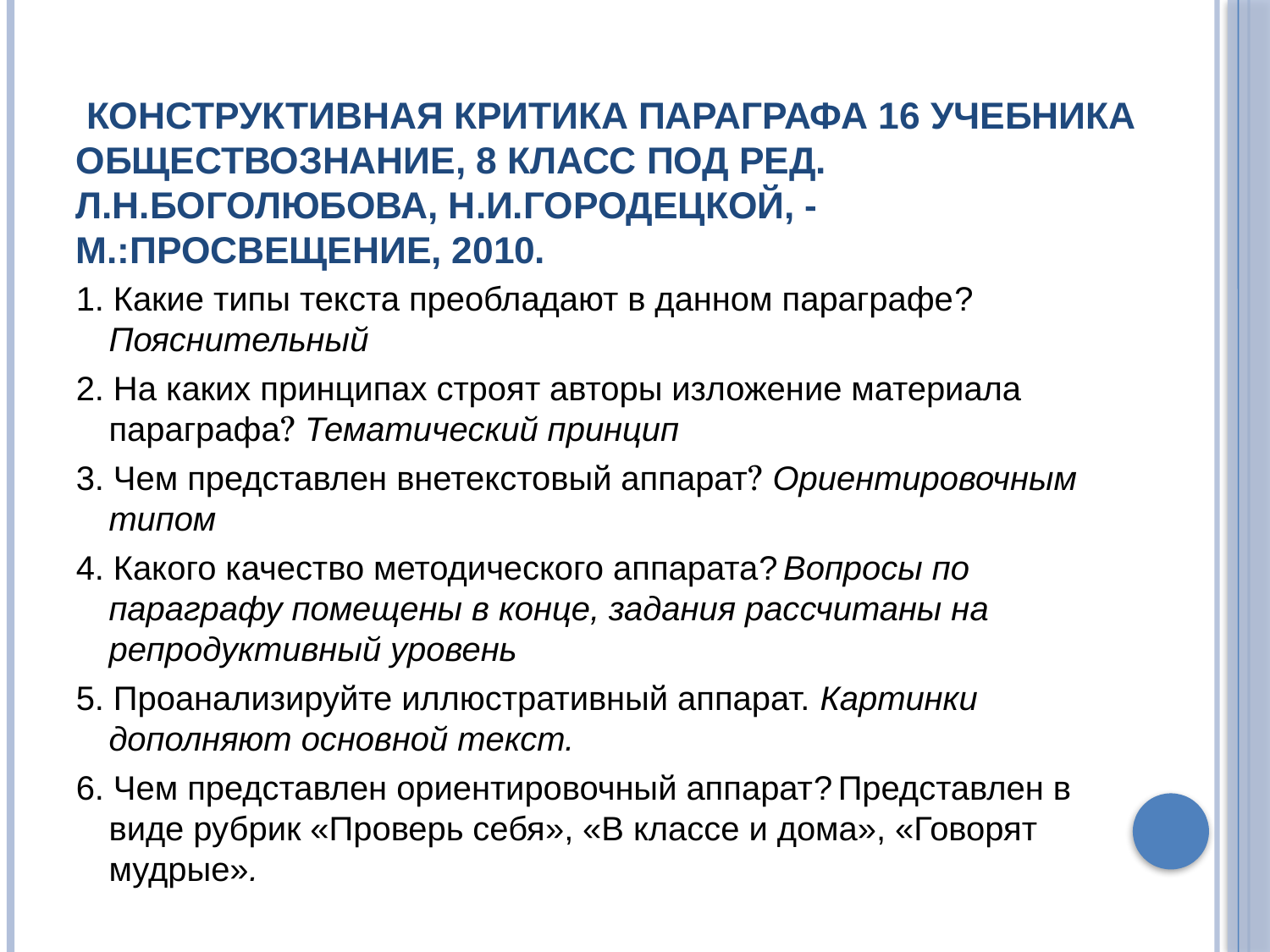

# Конструктивная критика параграфа 16 учебника Обществознание, 8 класс под ред. Л.Н.Боголюбова, Н.И.Городецкой, - М.:Просвещение, 2010.

1. Какие типы текста преобладают в данном параграфе? Пояснительный
2. На каких принципах строят авторы изложение материала параграфа? Тематический принцип
3. Чем представлен внетекстовый аппарат? Ориентировочным типом
4. Какого качество методического аппарата? Вопросы по параграфу помещены в конце, задания рассчитаны на репродуктивный уровень
5. Проанализируйте иллюстративный аппарат. Картинки дополняют основной текст.
6. Чем представлен ориентировочный аппарат? Представлен в виде рубрик «Проверь себя», «В классе и дома», «Говорят мудрые».